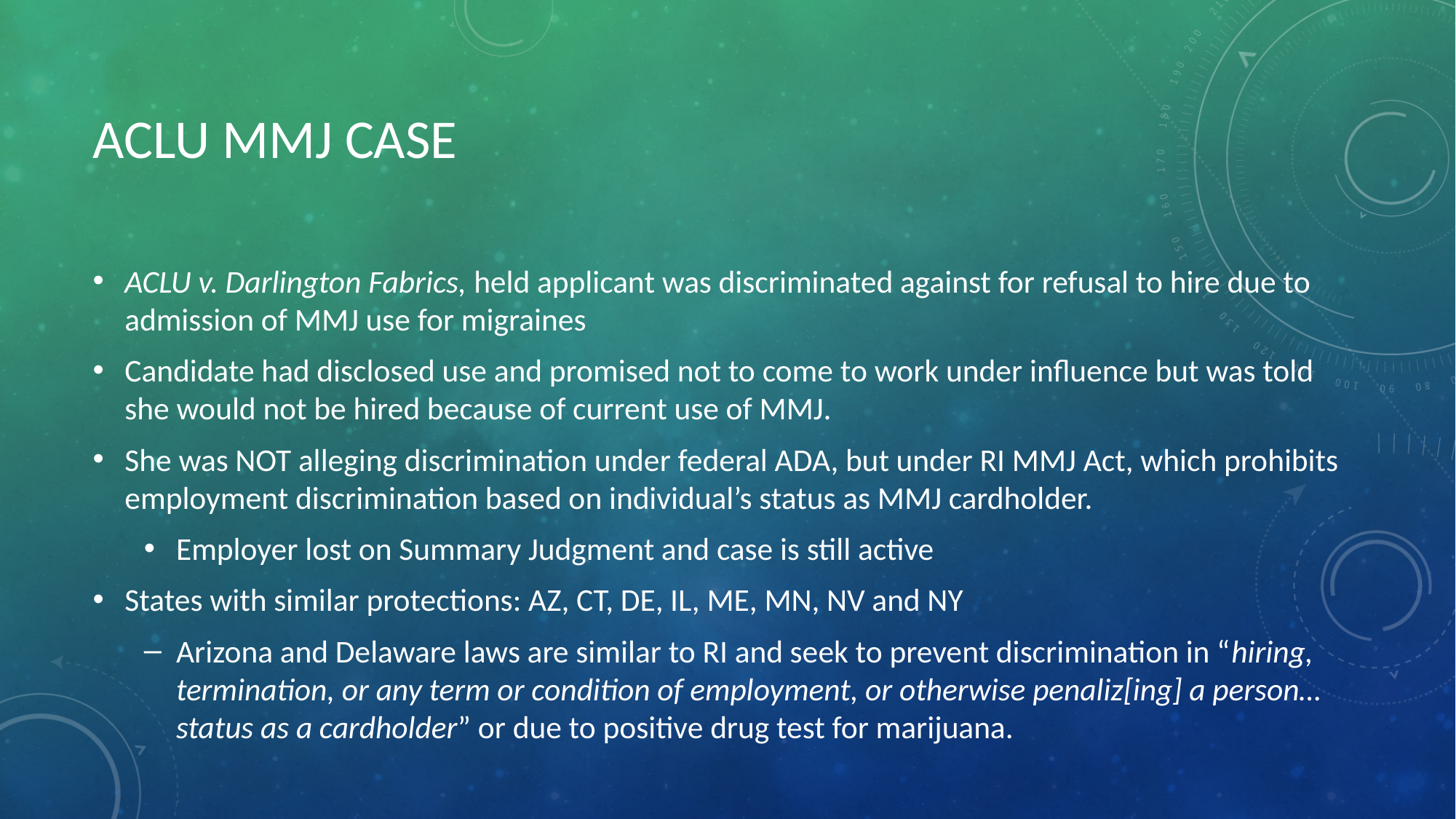

# ACLU MMJ Case
ACLU v. Darlington Fabrics, held applicant was discriminated against for refusal to hire due to admission of MMJ use for migraines
Candidate had disclosed use and promised not to come to work under influence but was told she would not be hired because of current use of MMJ.
She was NOT alleging discrimination under federal ADA, but under RI MMJ Act, which prohibits employment discrimination based on individual’s status as MMJ cardholder.
Employer lost on Summary Judgment and case is still active
States with similar protections: AZ, CT, DE, IL, ME, MN, NV and NY
Arizona and Delaware laws are similar to RI and seek to prevent discrimination in “hiring, termination, or any term or condition of employment, or otherwise penaliz[ing] a person…status as a cardholder” or due to positive drug test for marijuana.